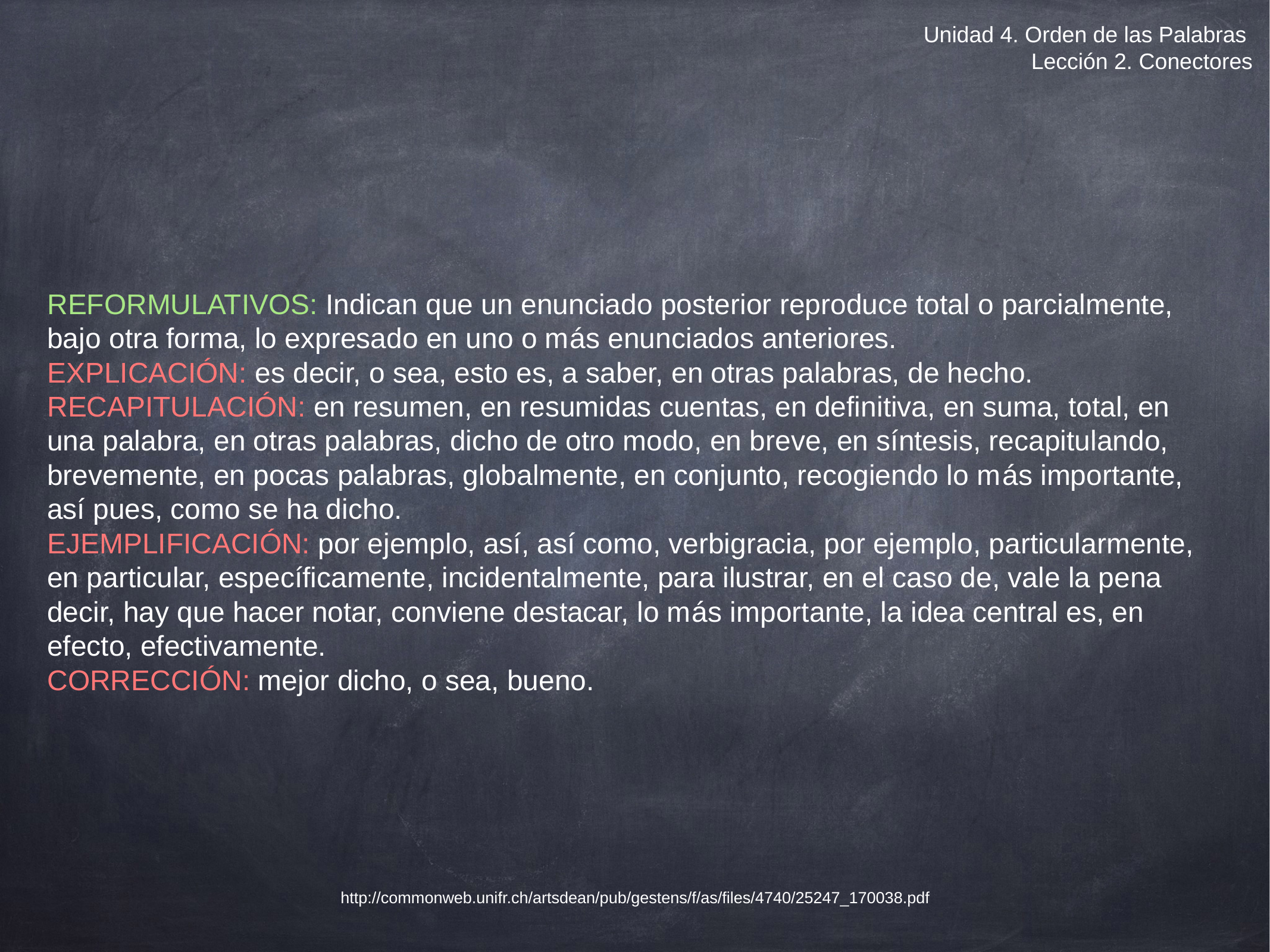

# Unidad 4. Orden de las Palabras
Lección 2. Conectores
REFORMULATIVOS: Indican que un enunciado posterior reproduce total o parcialmente, bajo otra forma, lo expresado en uno o más enunciados anteriores.
EXPLICACIÓN: es decir, o sea, esto es, a saber, en otras palabras, de hecho.
RECAPITULACIÓN: en resumen, en resumidas cuentas, en definitiva, en suma, total, en una palabra, en otras palabras, dicho de otro modo, en breve, en síntesis, recapitulando, brevemente, en pocas palabras, globalmente, en conjunto, recogiendo lo más importante, así pues, como se ha dicho.
EJEMPLIFICACIÓN: por ejemplo, así, así como, verbigracia, por ejemplo, particularmente, en particular, específicamente, incidentalmente, para ilustrar, en el caso de, vale la pena decir, hay que hacer notar, conviene destacar, lo más importante, la idea central es, en efecto, efectivamente.
CORRECCIÓN: mejor dicho, o sea, bueno.
http://commonweb.unifr.ch/artsdean/pub/gestens/f/as/files/4740/25247_170038.pdf